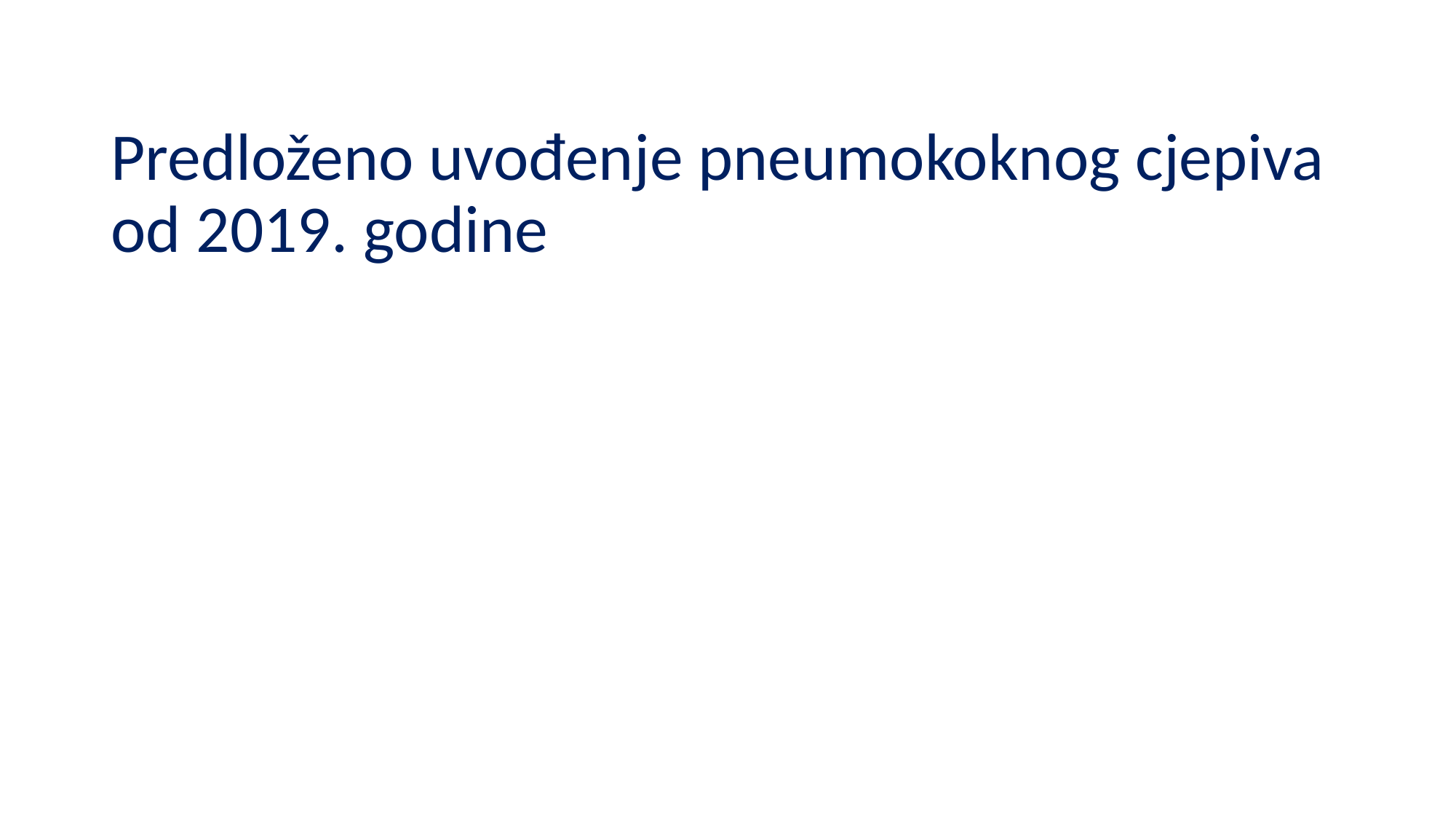

# Predloženo uvođenje pneumokoknog cjepiva od 2019. godine